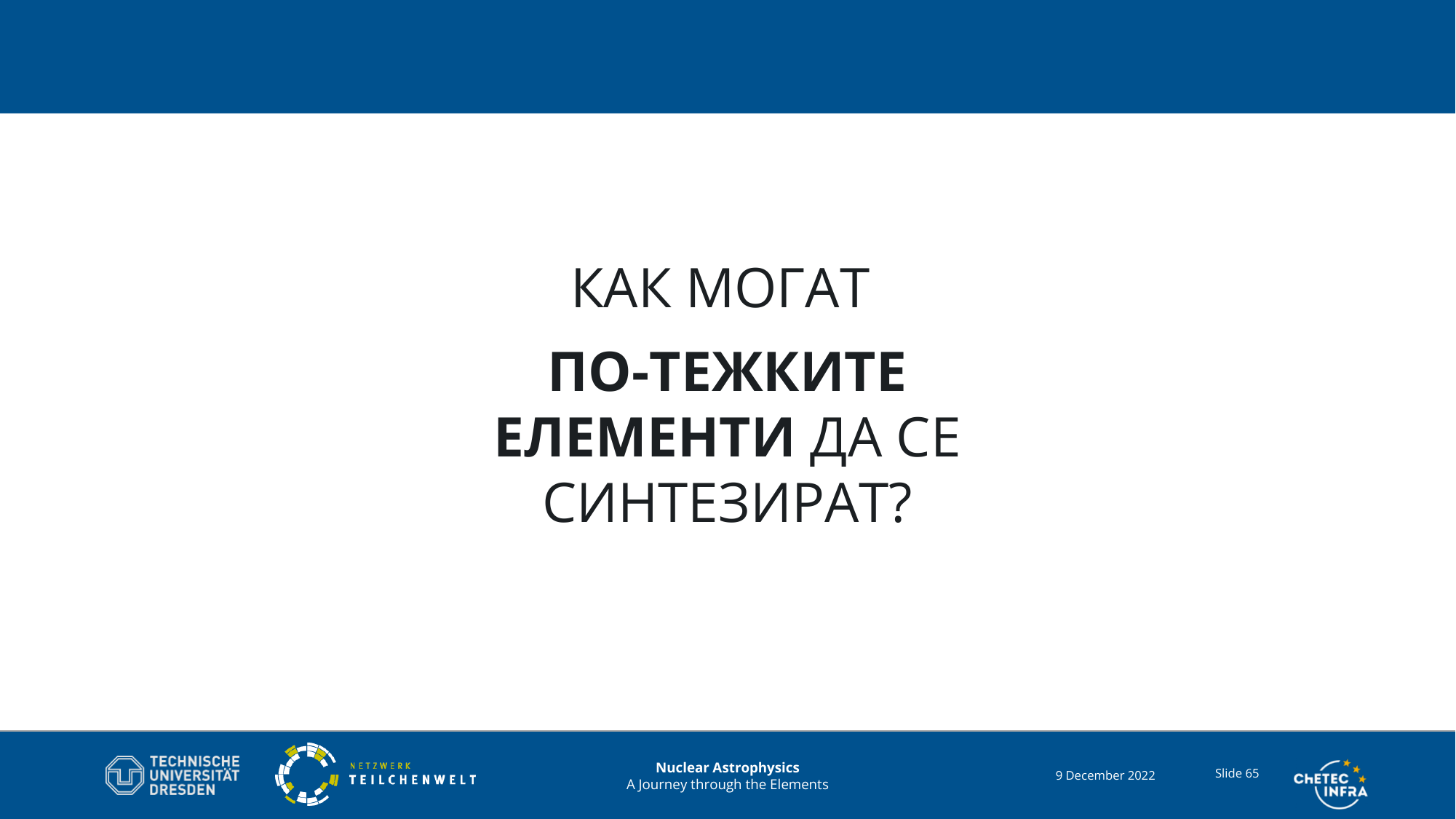

Как могат
по-тежките елементи да се синтезират?